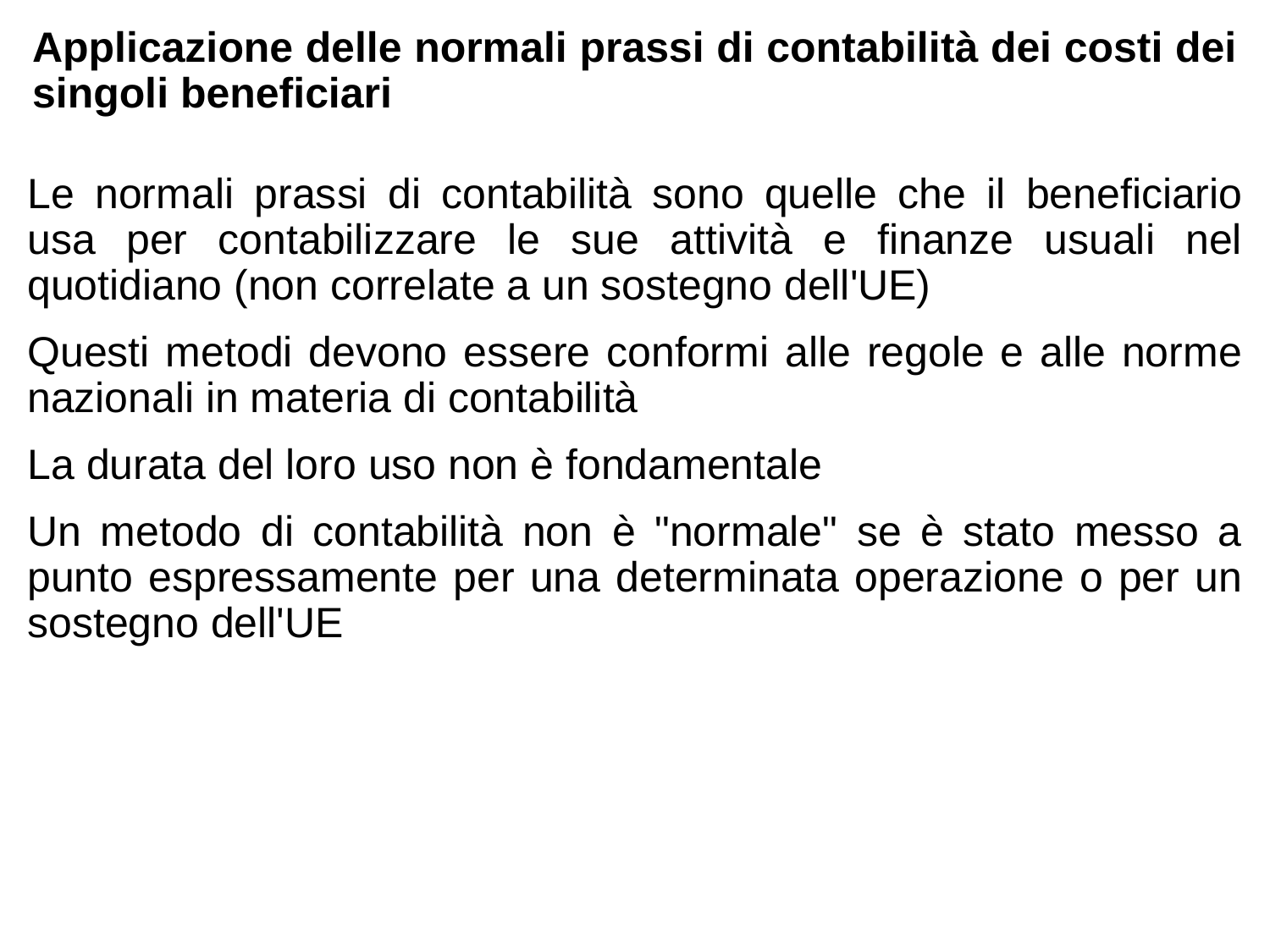

Applicazione delle normali prassi di contabilità dei costi dei singoli beneficiari
Le normali prassi di contabilità sono quelle che il beneficiario usa per contabilizzare le sue attività e finanze usuali nel quotidiano (non correlate a un sostegno dell'UE)
Questi metodi devono essere conformi alle regole e alle norme nazionali in materia di contabilità
La durata del loro uso non è fondamentale
Un metodo di contabilità non è "normale" se è stato messo a punto espressamente per una determinata operazione o per un sostegno dell'UE